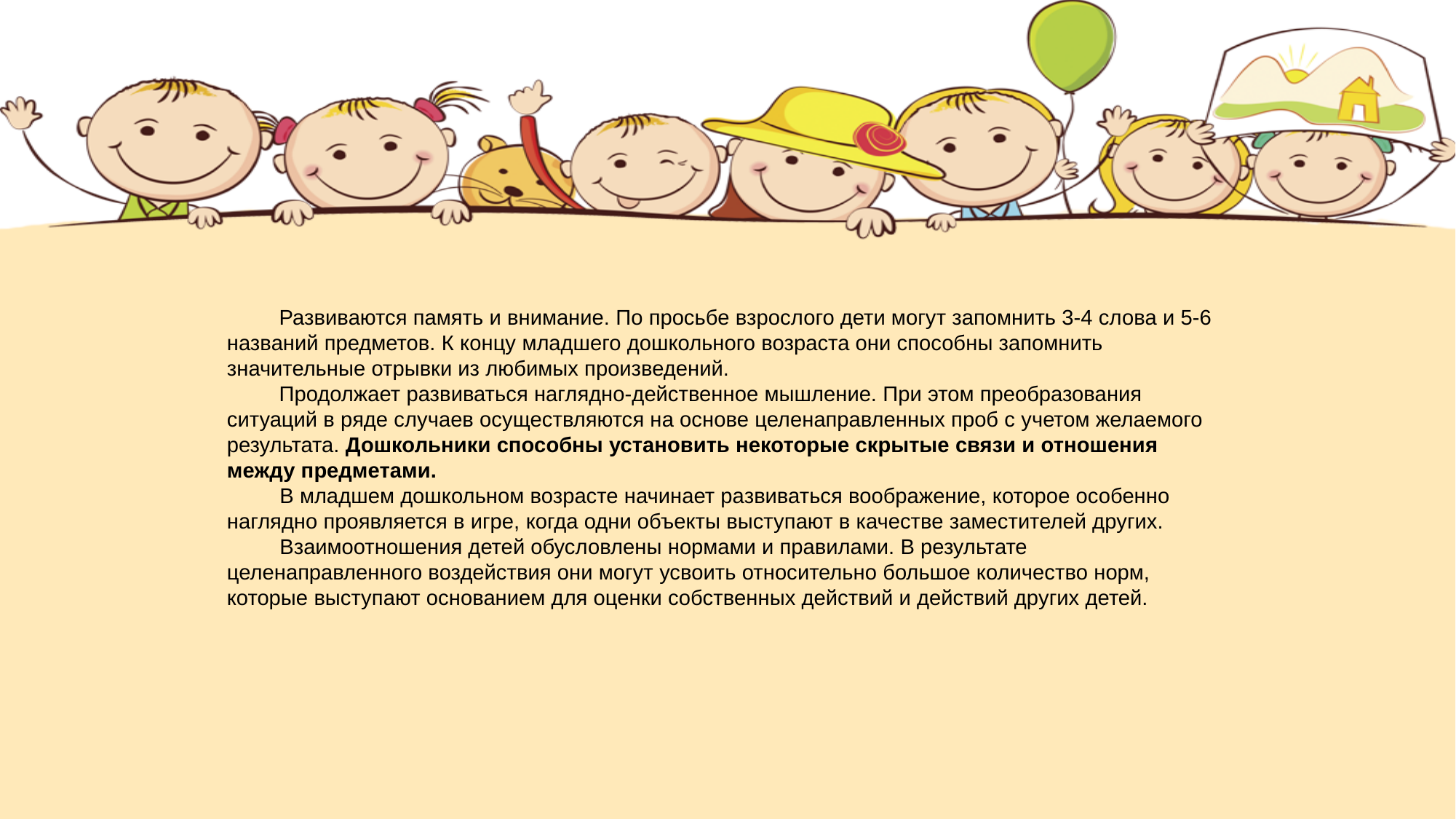

Развиваются память и внимание. По просьбе взрослого дети могут запомнить 3-4 слова и 5-6 названий предметов. К концу младшего дошкольного возраста они способны запомнить значительные отрывки из любимых произведений.
Продолжает развиваться наглядно-действенное мышление. При этом преобразования ситуаций в ряде случаев осуществляются на основе целенаправленных проб с учетом желаемого результата. Дошкольники способны установить некоторые скрытые связи и отношения между предметами.
В младшем дошкольном возрасте начинает развиваться воображение, которое особенно наглядно проявляется в игре, когда одни объекты выступают в качестве заместителей других.
Взаимоотношения детей обусловлены нормами и правилами. В результате целенаправленного воздействия они могут усвоить относительно большое количество норм, которые выступают основанием для оценки собственных действий и действий других детей.